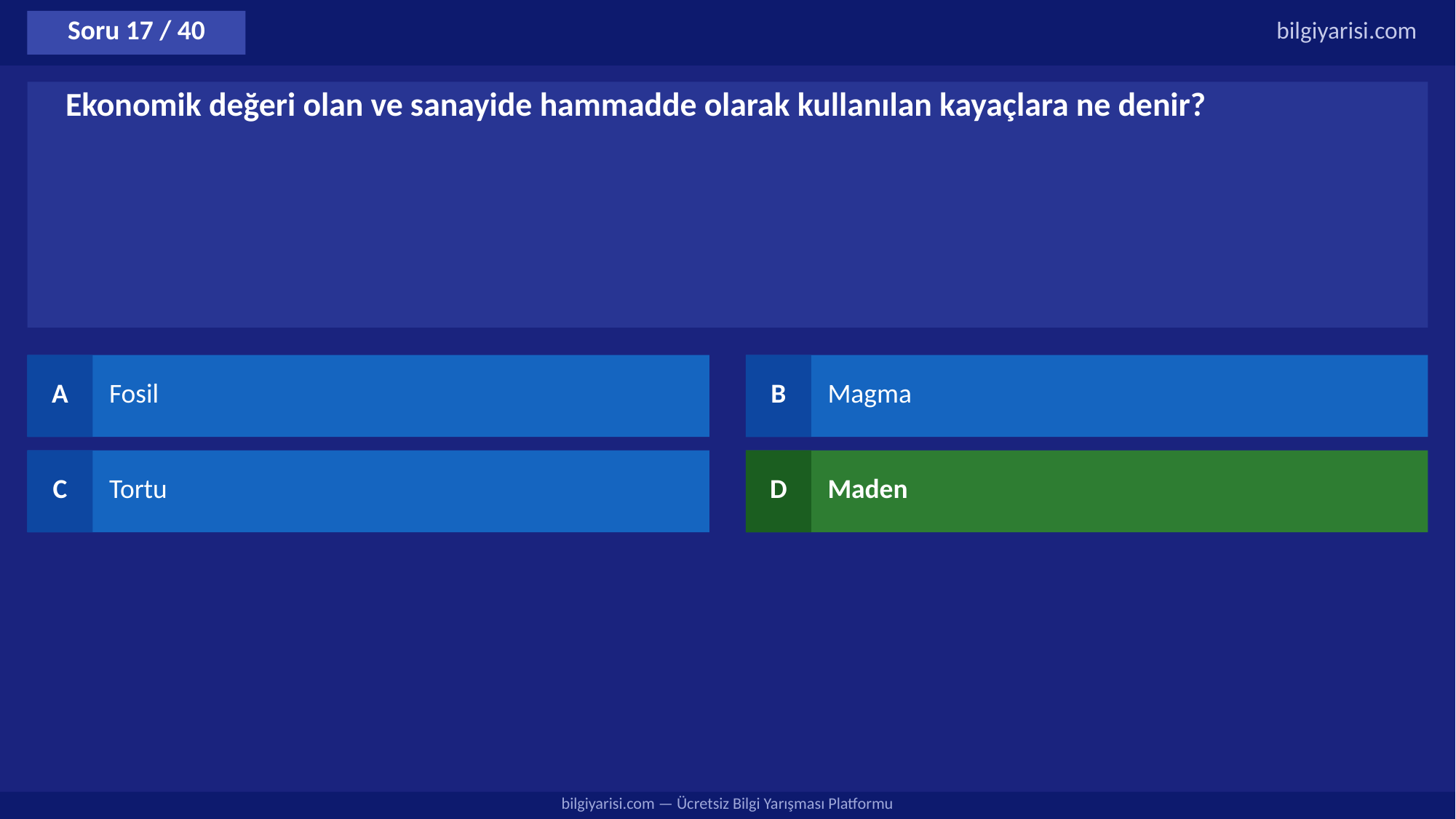

Soru 17 / 40
bilgiyarisi.com

Ekonomik değeri olan ve sanayide hammadde olarak kullanılan kayaçlara ne denir?

A
Fosil

B
Magma

C
Tortu

D
Maden
bilgiyarisi.com — Ücretsiz Bilgi Yarışması Platformu